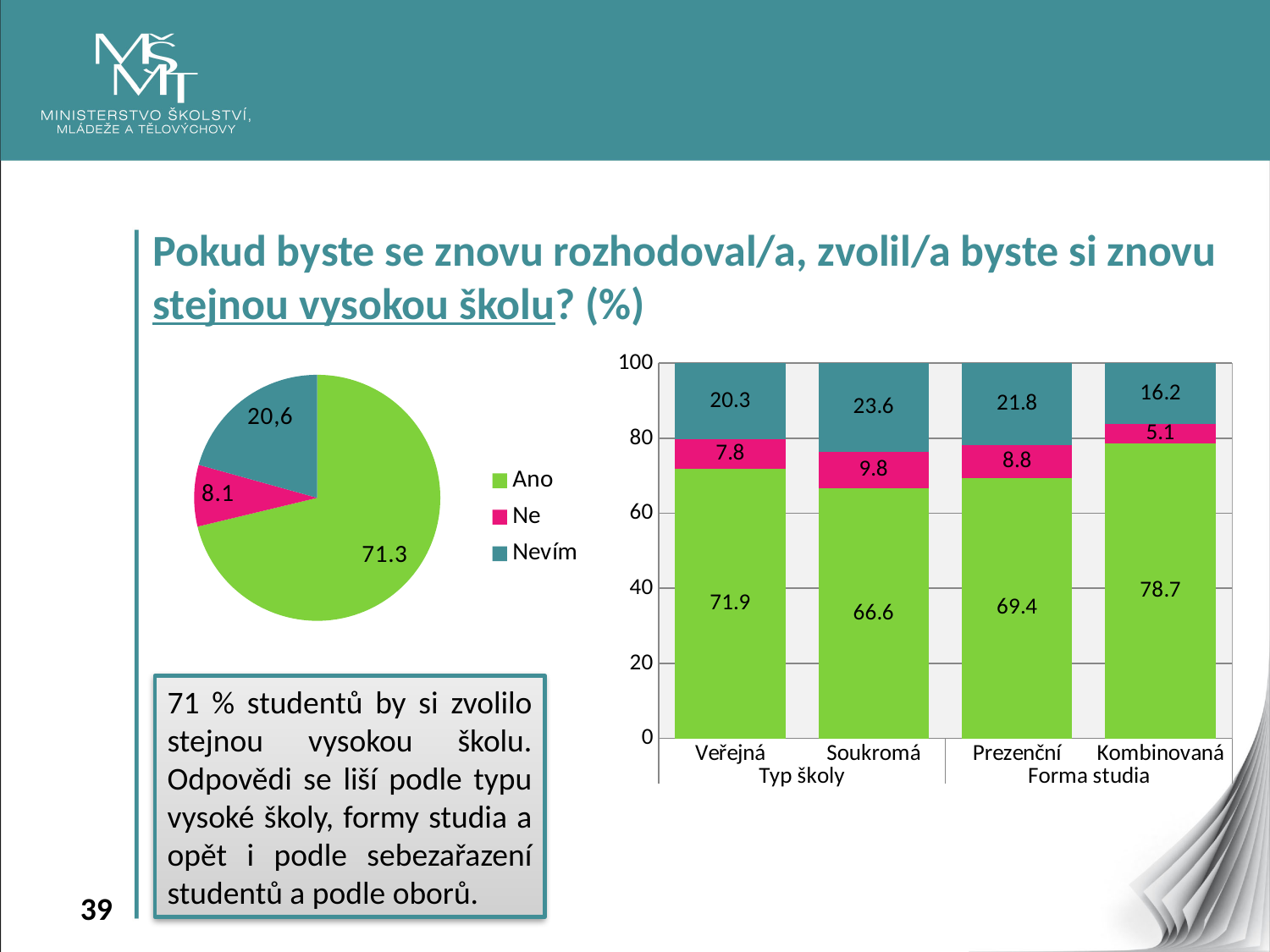

Pokud byste se znovu rozhodoval/a, zvolil/a byste si znovu stejnou vysokou školu? (%)

### Chart

| Category | Ano | Ne | Nevím |
|---|---|---|---|
| Veřejná | 71.9 | 7.8 | 20.299999999999997 |
| Soukromá | 66.6 | 9.8 | 23.60000000000001 |
| Prezenční | 69.4 | 8.8 | 21.799999999999997 |
| Kombinovaná | 78.7 | 5.1 | 16.200000000000003 |

### Chart

| Category |  |
|---|---|
| Ano | 71.3 |
| Ne | 8.1 |
| Nevím | 20.7 |
71 % studentů by si zvolilo stejnou vysokou školu. Odpovědi se liší podle typu vysoké školy, formy studia a opět i podle sebezařazení studentů a podle oborů.